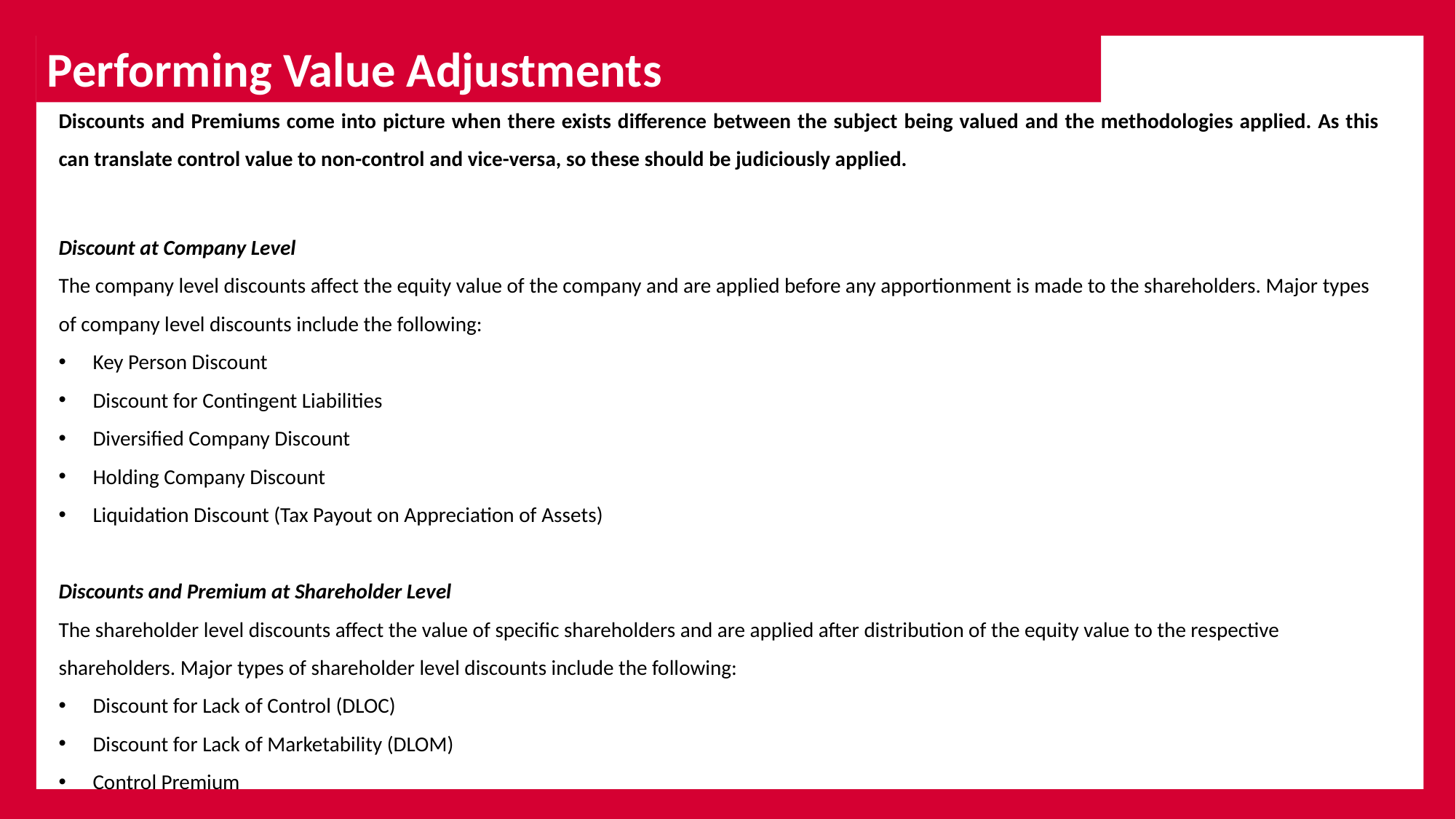

Performing Value Adjustments

Discounts and Premiums come into picture when there exists difference between the subject being valued and the methodologies applied. As this can translate control value to non-control and vice-versa, so these should be judiciously applied.

Discount at Company Level
The company level discounts affect the equity value of the company and are applied before any apportionment is made to the shareholders. Major types of company level discounts include the following:
Key Person Discount
Discount for Contingent Liabilities
Diversified Company Discount
Holding Company Discount
Liquidation Discount (Tax Payout on Appreciation of Assets)

Discounts and Premium at Shareholder Level
The shareholder level discounts affect the value of specific shareholders and are applied after distribution of the equity value to the respective shareholders. Major types of shareholder level discounts include the following:
Discount for Lack of Control (DLOC)
Discount for Lack of Marketability (DLOM)
Control Premium